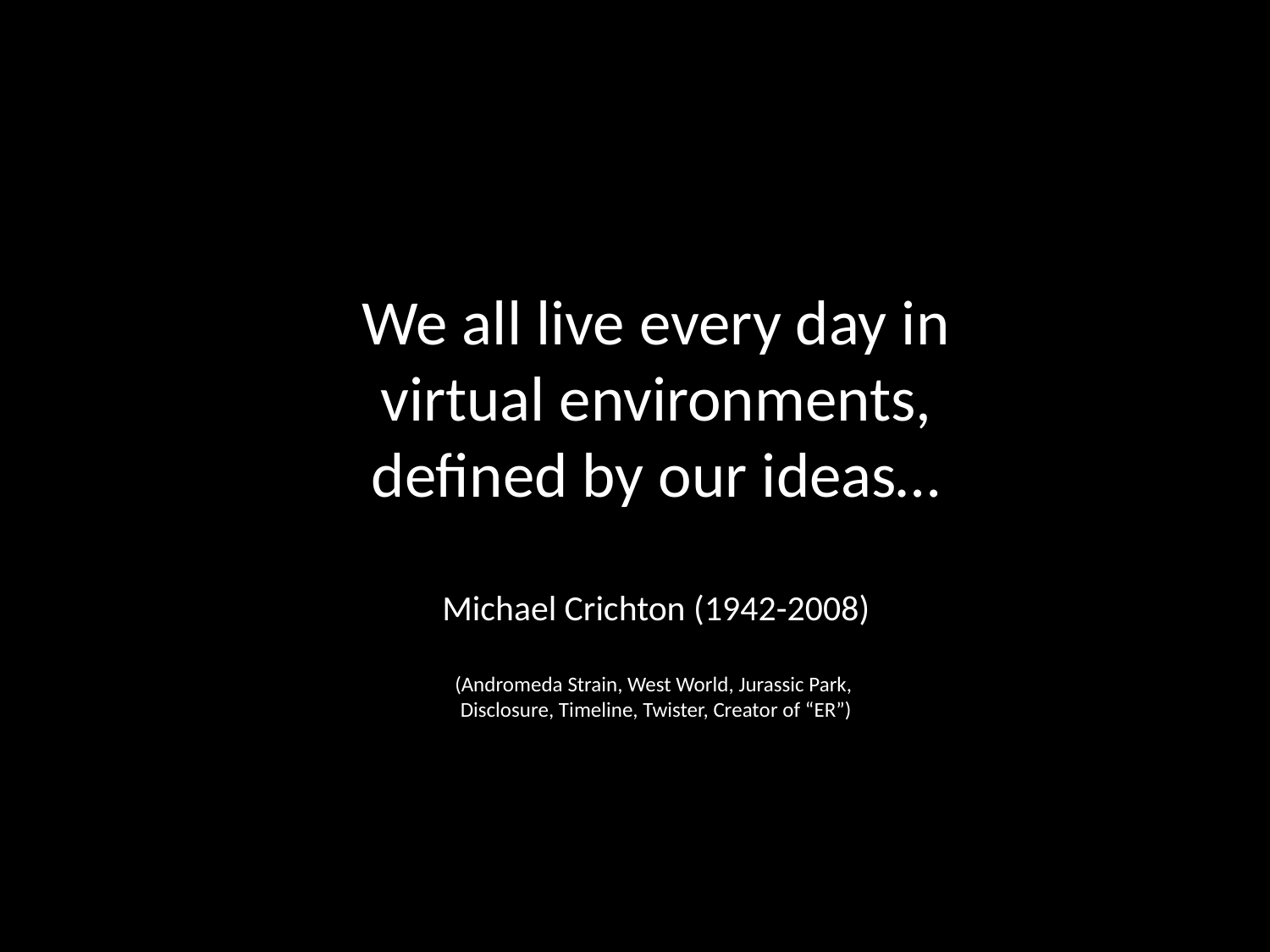

We all live every day in virtual environments, defined by our ideas…

Michael Crichton (1942-2008)

(Andromeda Strain, West World, Jurassic Park,
Disclosure, Timeline, Twister, Creator of “ER”)